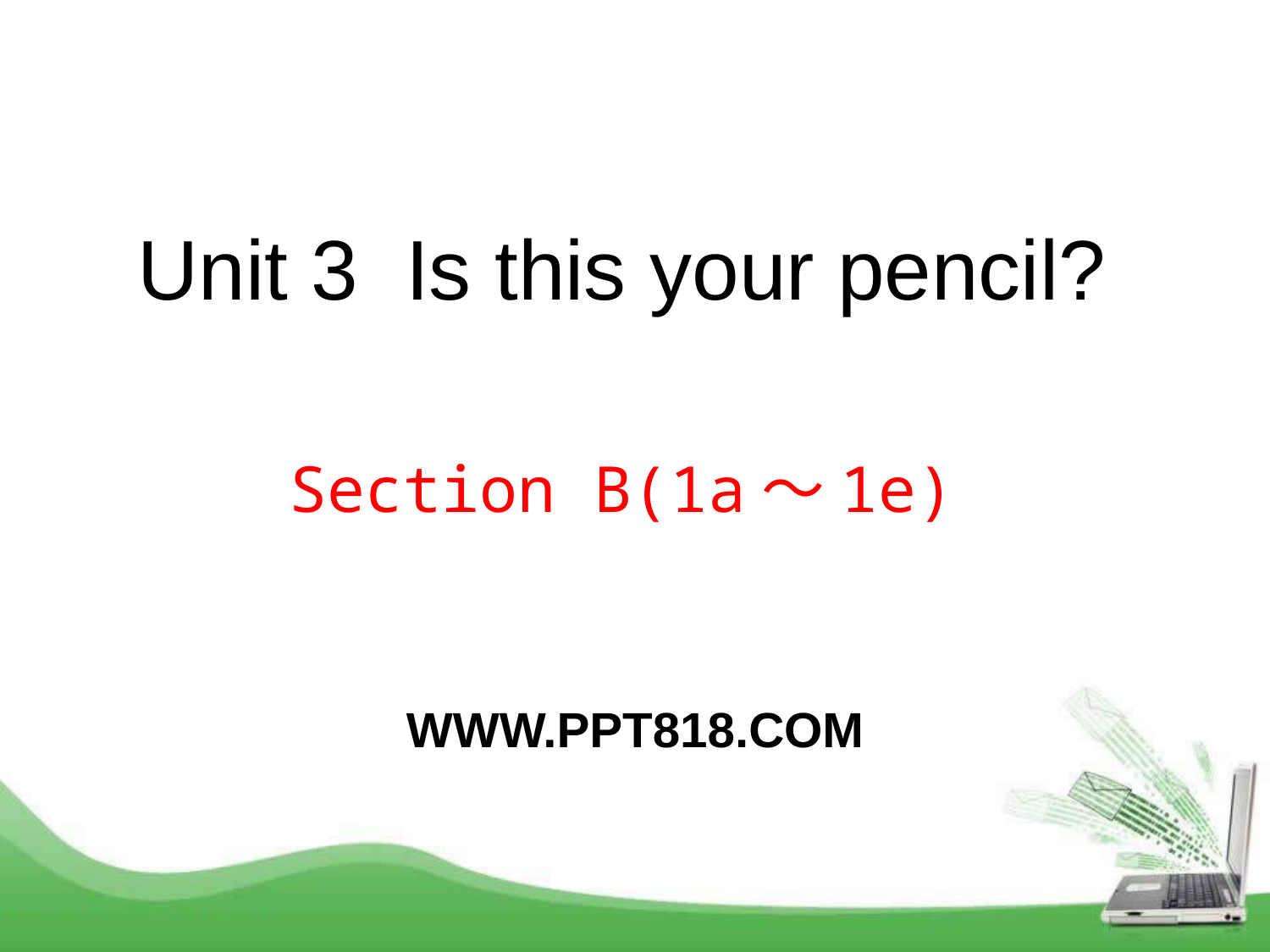

Unit 3  Is this your pencil?
Section B(1a～1e)
WWW.PPT818.COM